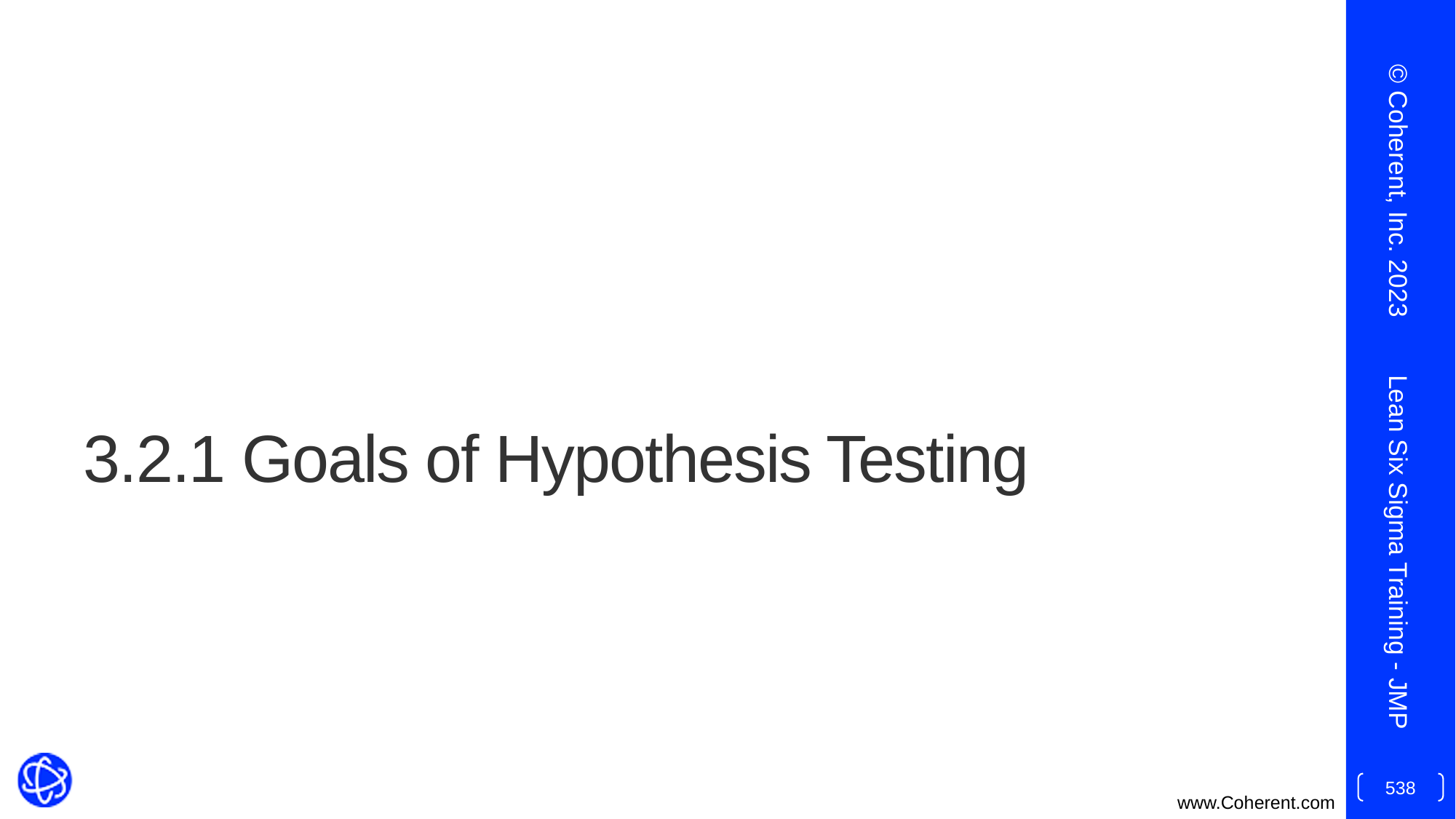

© Coherent, Inc. 2023
# 3.2.1 Goals of Hypothesis Testing
Lean Six Sigma Training - JMP
538